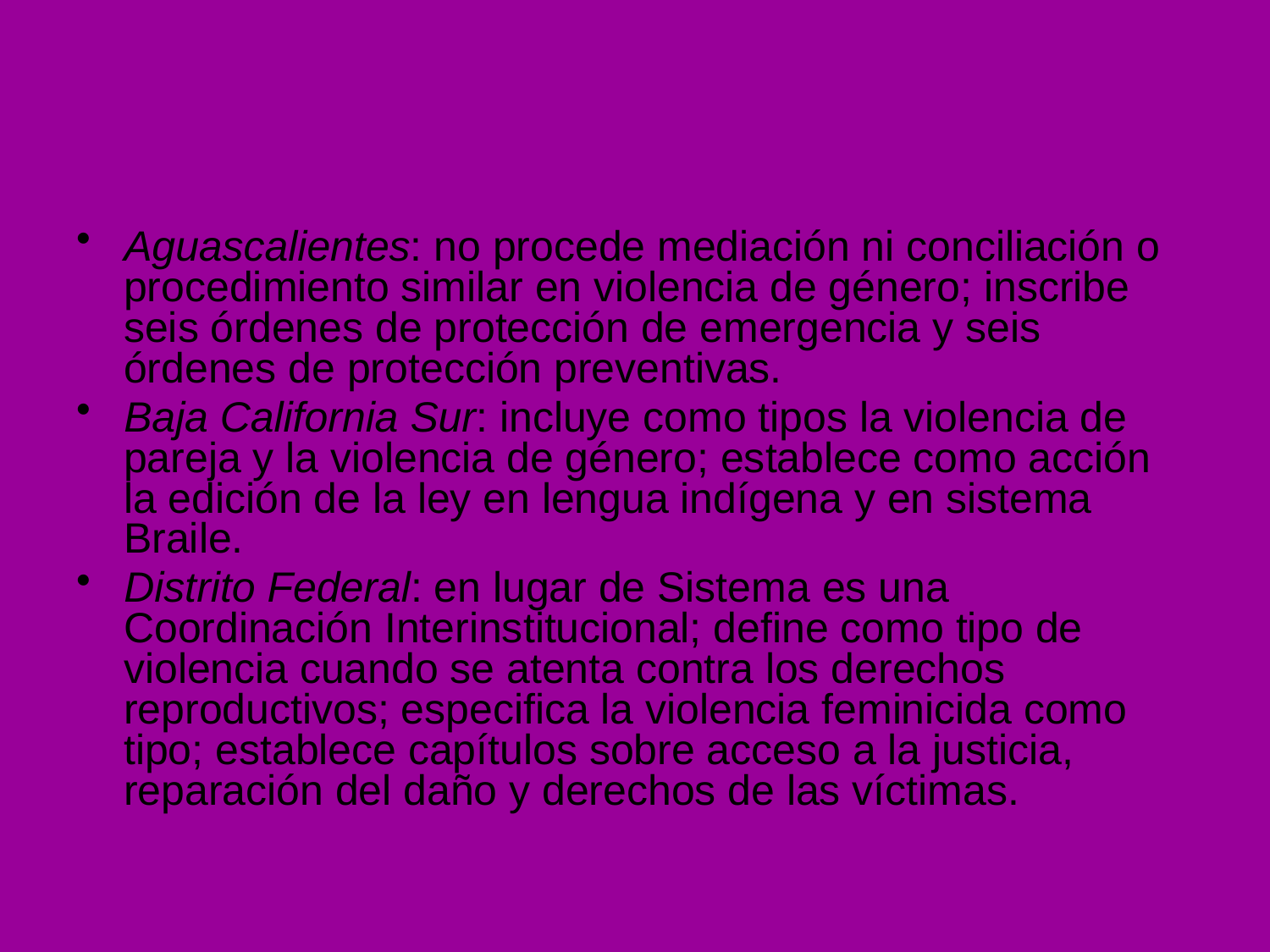

#
Aguascalientes: no procede mediación ni conciliación o procedimiento similar en violencia de género; inscribe seis órdenes de protección de emergencia y seis órdenes de protección preventivas.
Baja California Sur: incluye como tipos la violencia de pareja y la violencia de género; establece como acción la edición de la ley en lengua indígena y en sistema Braile.
Distrito Federal: en lugar de Sistema es una Coordinación Interinstitucional; define como tipo de violencia cuando se atenta contra los derechos reproductivos; especifica la violencia feminicida como tipo; establece capítulos sobre acceso a la justicia, reparación del daño y derechos de las víctimas.